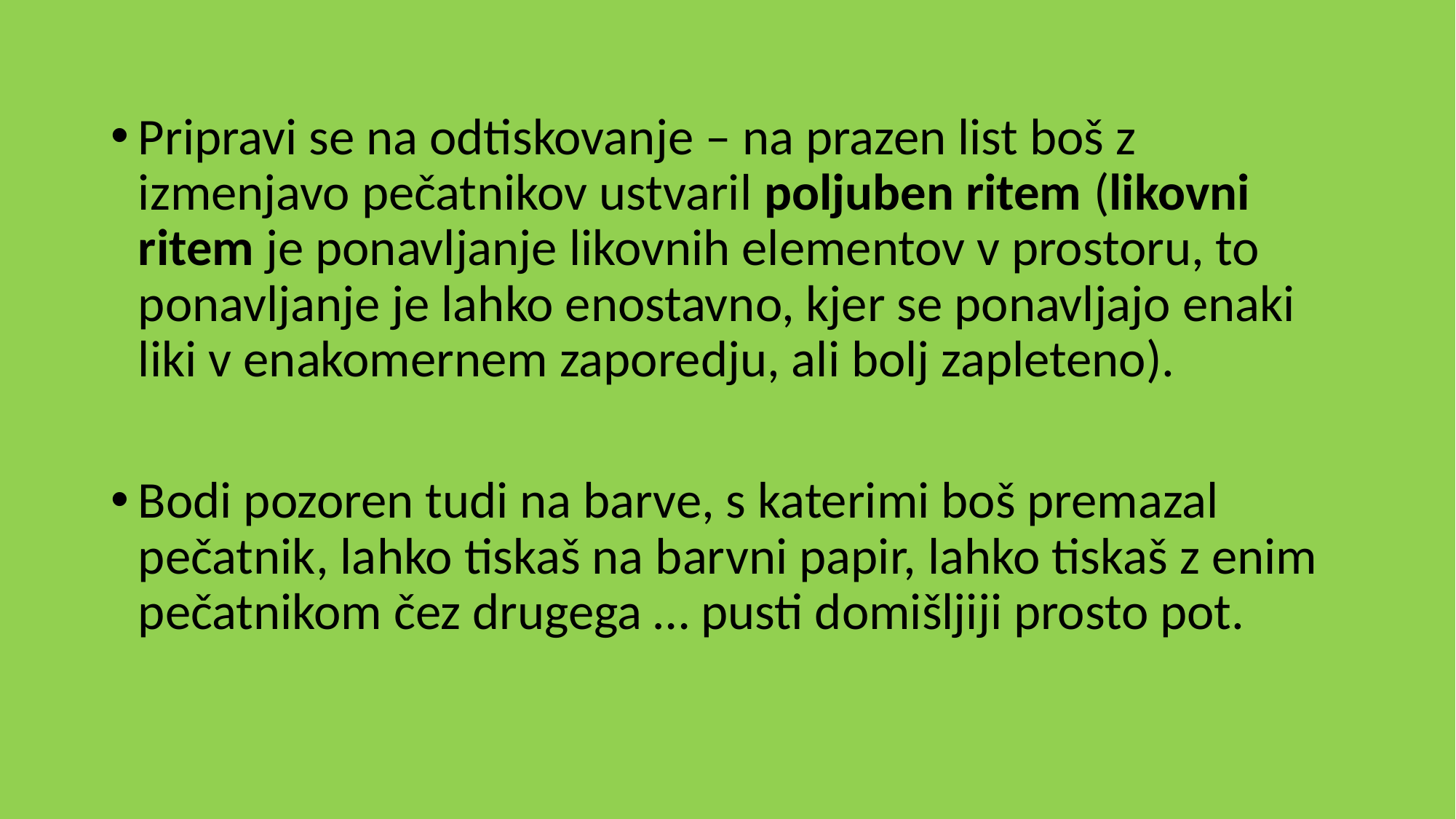

#

Pripravi se na odtiskovanje – na prazen list boš z izmenjavo pečatnikov ustvaril poljuben ritem (likovni ritem je ponavljanje likovnih elementov v prostoru, to ponavljanje je lahko enostavno, kjer se ponavljajo enaki liki v enakomernem zaporedju, ali bolj zapleteno).

Bodi pozoren tudi na barve, s katerimi boš premazal pečatnik, lahko tiskaš na barvni papir, lahko tiskaš z enim pečatnikom čez drugega … pusti domišljiji prosto pot.